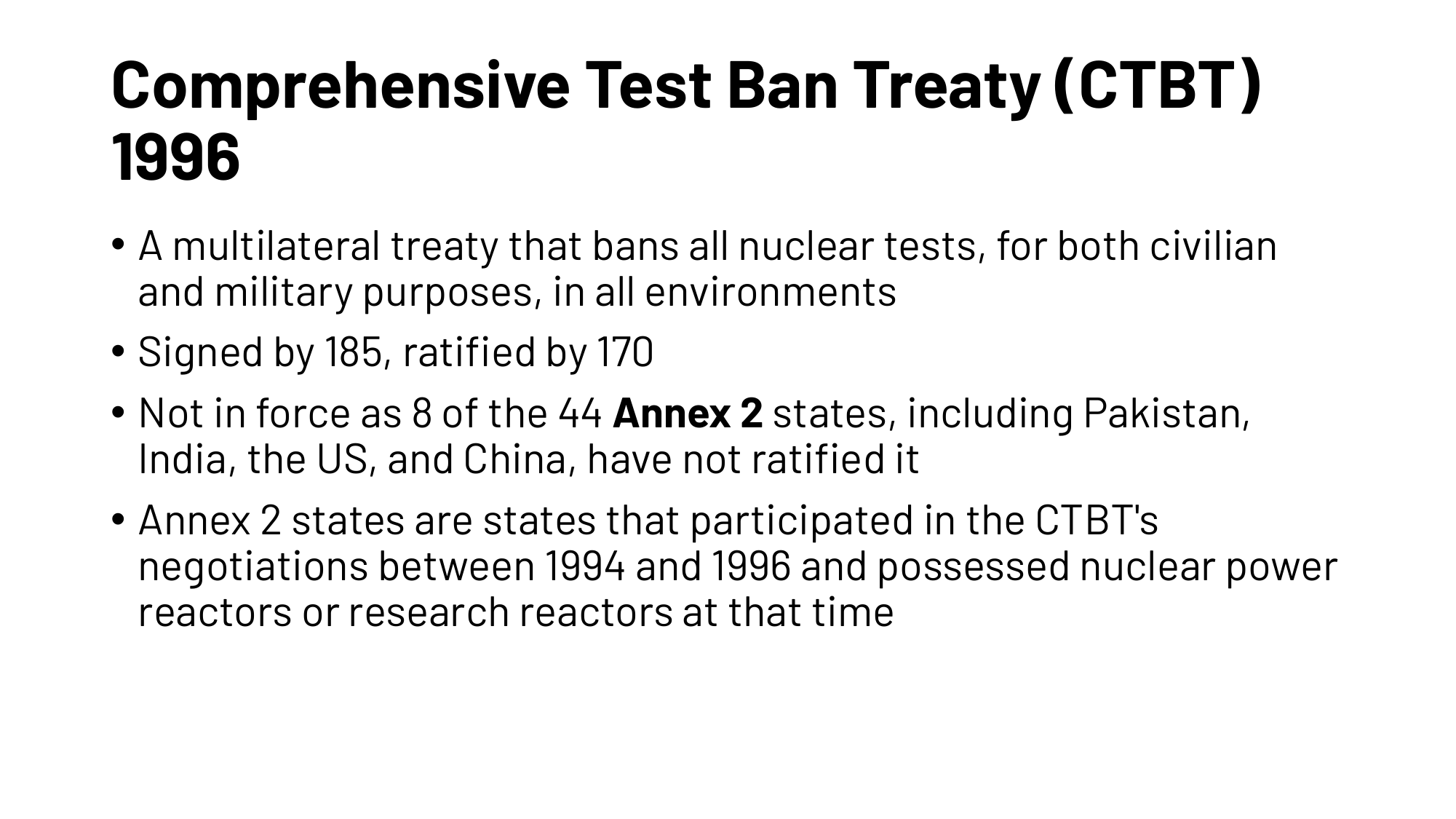

# Comprehensive Test Ban Treaty (CTBT) 1996
A multilateral treaty that bans all nuclear tests, for both civilian and military purposes, in all environments
Signed by 185, ratified by 170
Not in force as 8 of the 44 Annex 2 states, including Pakistan, India, the US, and China, have not ratified it
Annex 2 states are states that participated in the CTBT's negotiations between 1994 and 1996 and possessed nuclear power reactors or research reactors at that time